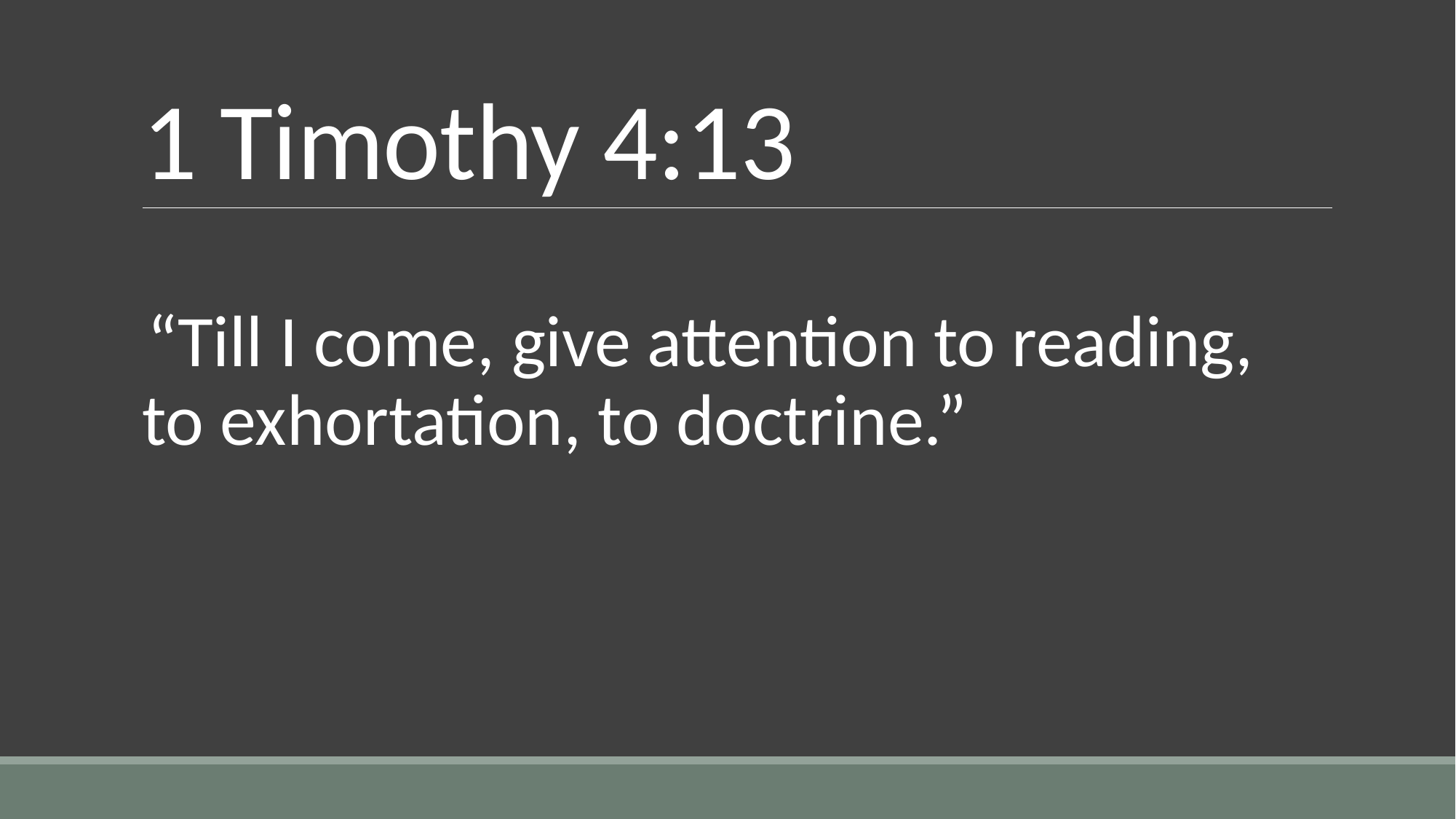

# 1 Timothy 4:13
“Till I come, give attention to reading, to exhortation, to doctrine.”